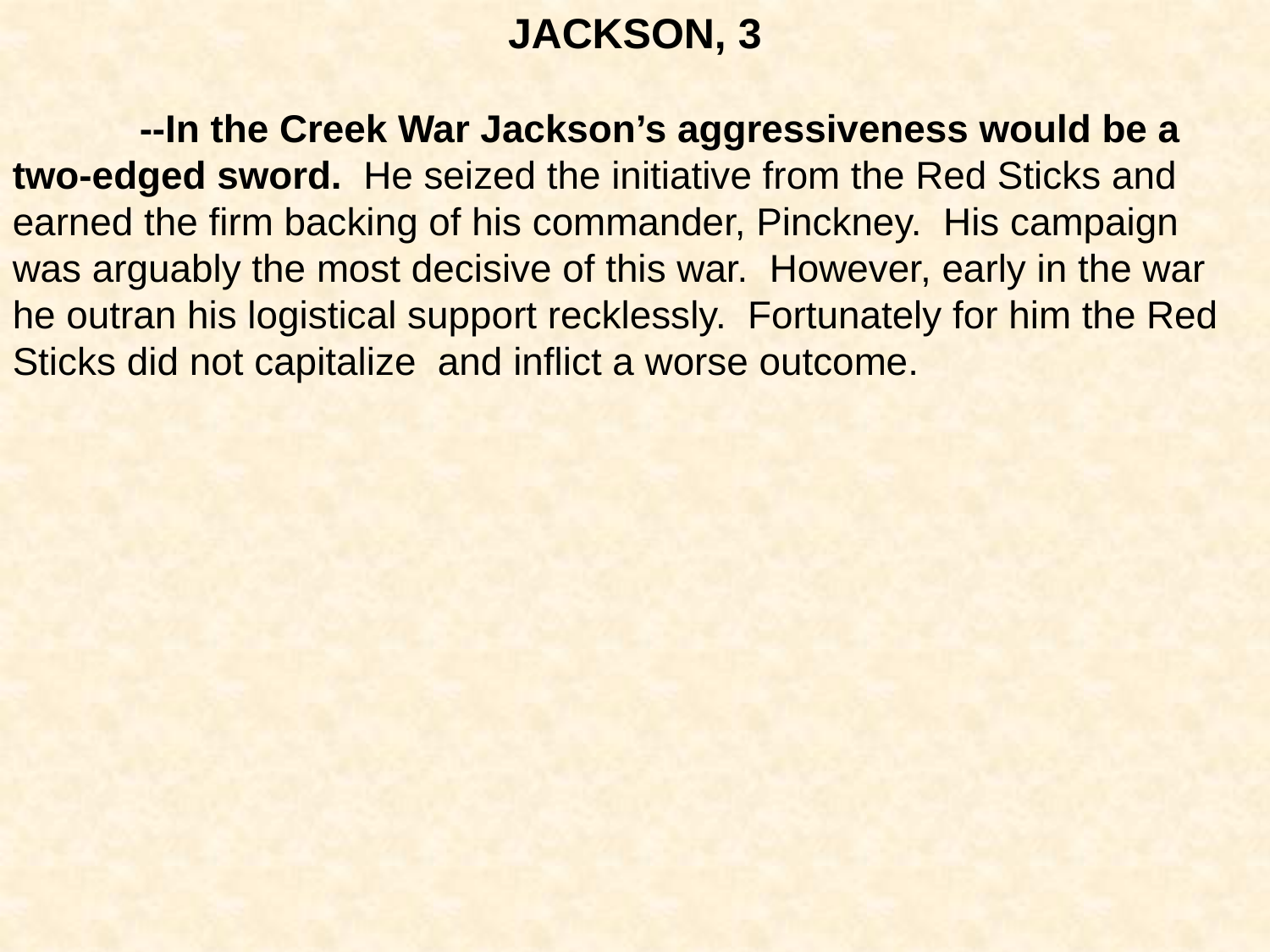

JACKSON, 3

	--In the Creek War Jackson’s aggressiveness would be a two-edged sword.  He seized the initiative from the Red Sticks and earned the firm backing of his commander, Pinckney.  His campaign was arguably the most decisive of this war.  However, early in the war he outran his logistical support recklessly.  Fortunately for him the Red Sticks did not capitalize  and inflict a worse outcome.